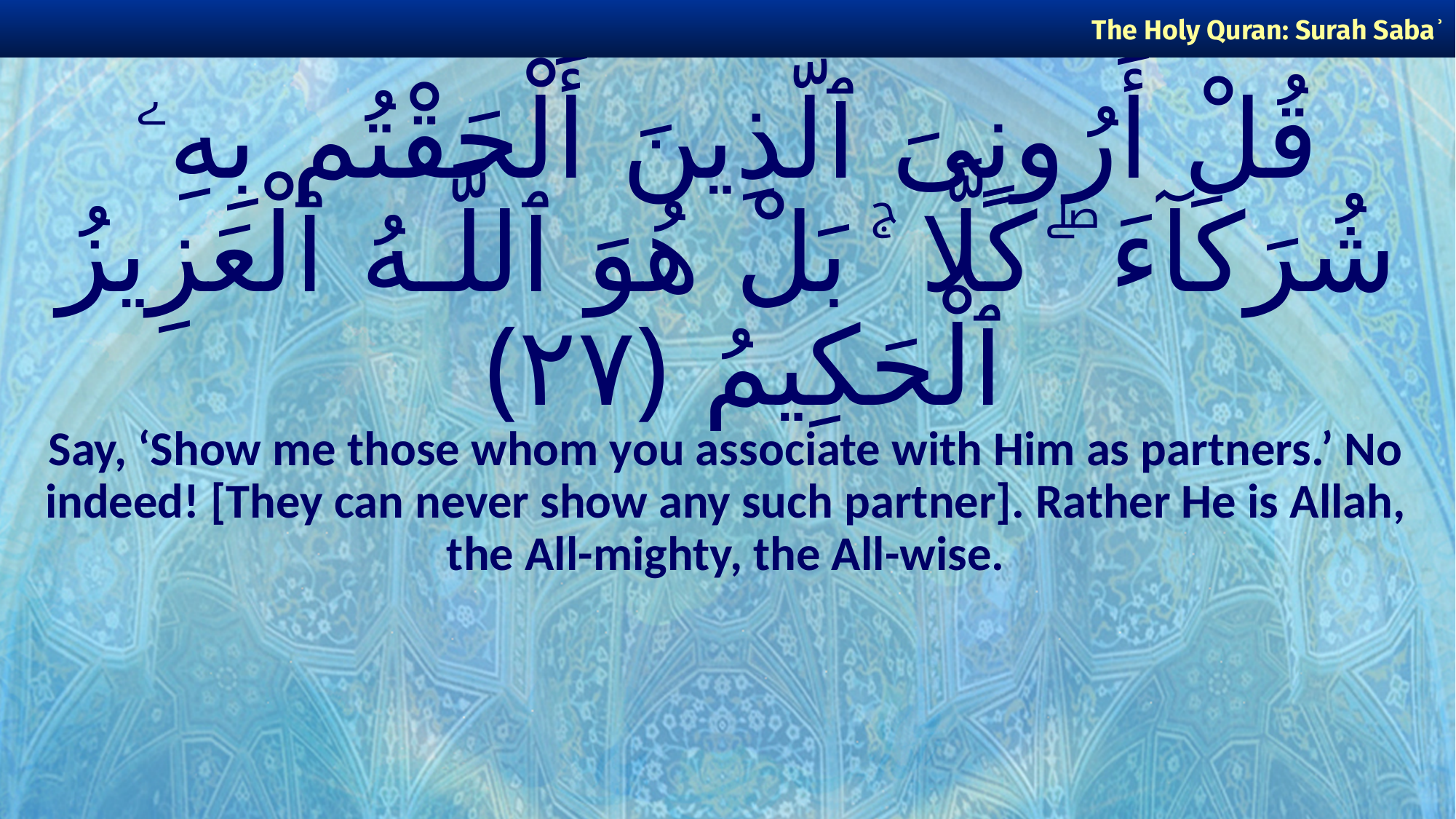

The Holy Quran: Surah Sabaʾ
# قُلْ أَرُونِىَ ٱلَّذِينَ أَلْحَقْتُم بِهِۦ شُرَكَآءَ ۖ كَلَّا ۚ بَلْ هُوَ ٱللَّـهُ ٱلْعَزِيزُ ٱلْحَكِيمُ ﴿٢٧﴾
Say, ‘Show me those whom you associate with Him as partners.’ No indeed! [They can never show any such partner]. Rather He is Allah, the All-mighty, the All-wise.